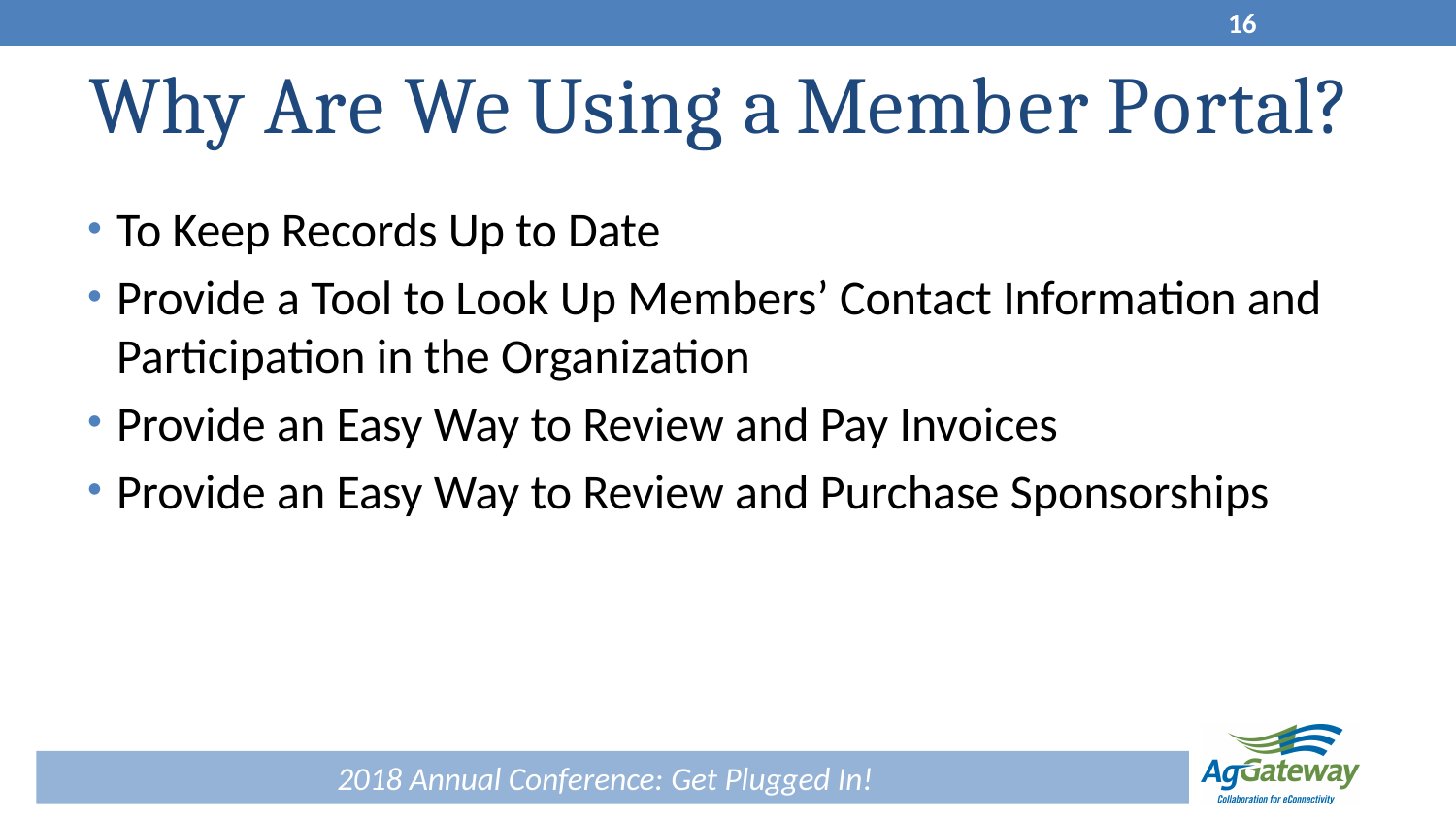

16
# Why Are We Using a Member Portal?
To Keep Records Up to Date
Provide a Tool to Look Up Members’ Contact Information and Participation in the Organization
Provide an Easy Way to Review and Pay Invoices
Provide an Easy Way to Review and Purchase Sponsorships